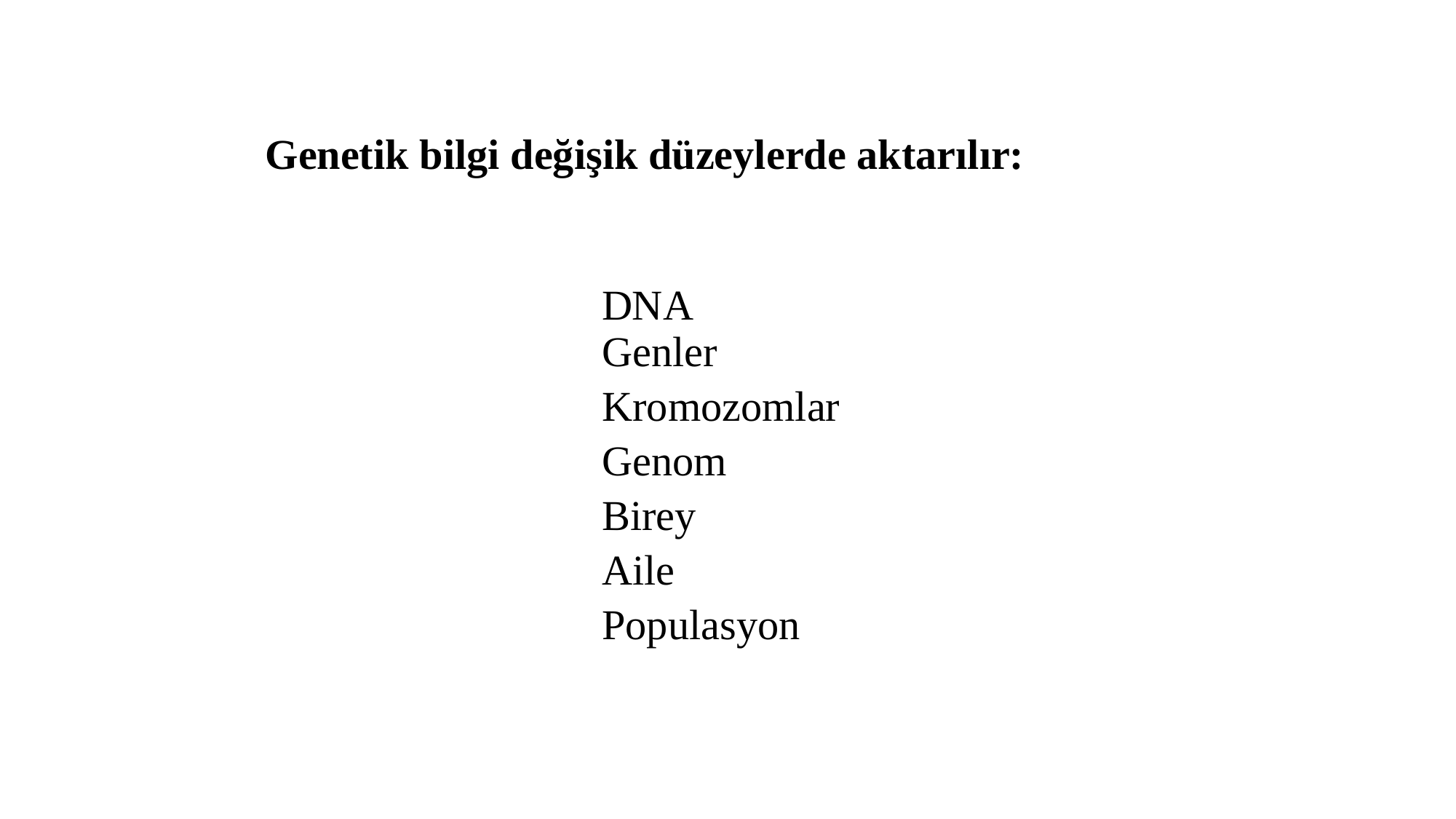

Genetik bilgi değişik düzeylerde aktarılır:
DNA
Genler
Kromozomlar
Genom
Birey
Aile
Populasyon